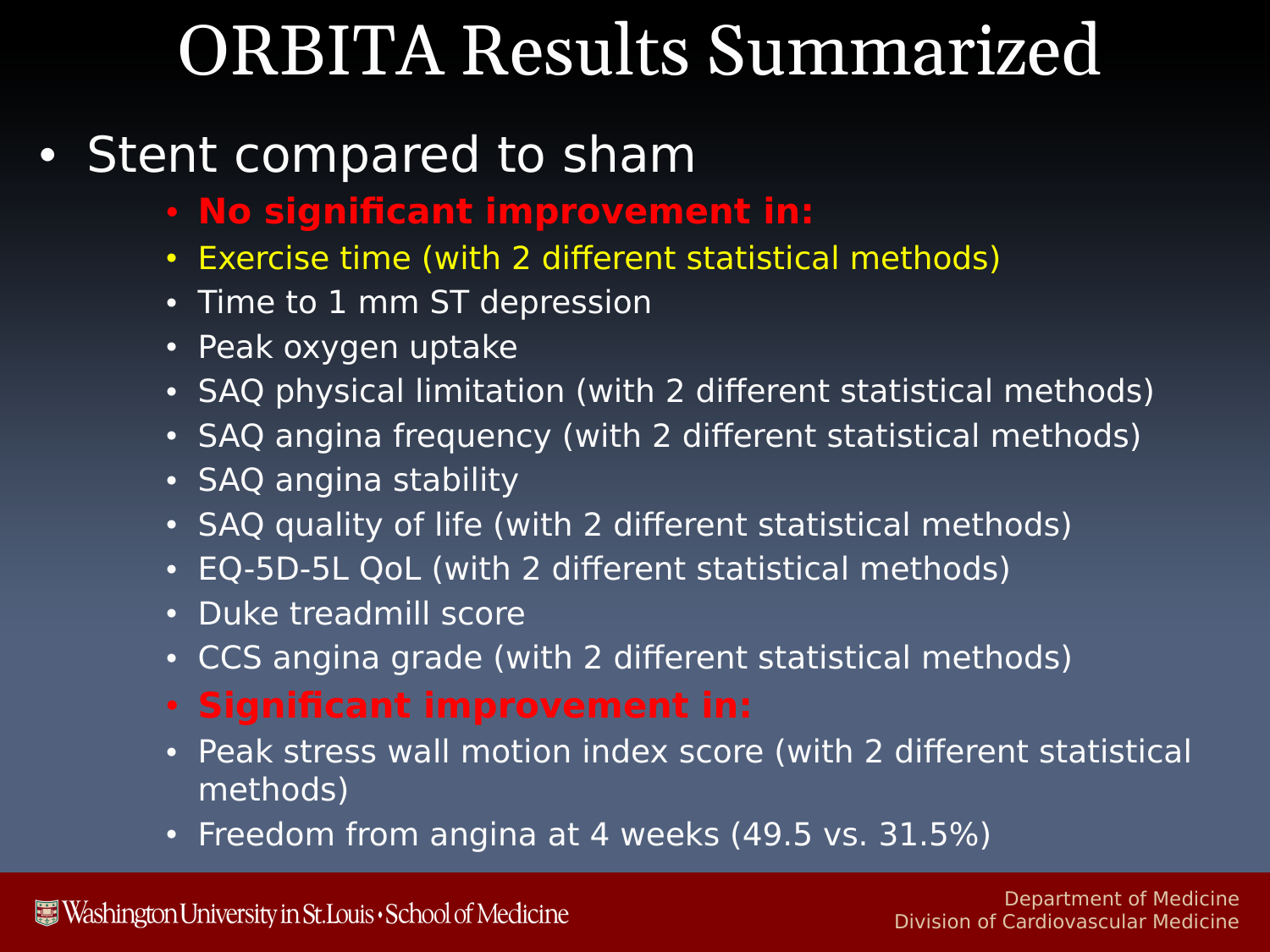

# ORBITA Results Summarized
Stent compared to sham
No significant improvement in:
Exercise time (with 2 different statistical methods)
Time to 1 mm ST depression
Peak oxygen uptake
SAQ physical limitation (with 2 different statistical methods)
SAQ angina frequency (with 2 different statistical methods)
SAQ angina stability
SAQ quality of life (with 2 different statistical methods)
EQ-5D-5L QoL (with 2 different statistical methods)
Duke treadmill score
CCS angina grade (with 2 different statistical methods)
Significant improvement in:
Peak stress wall motion index score (with 2 different statistical methods)
Freedom from angina at 4 weeks (49.5 vs. 31.5%)